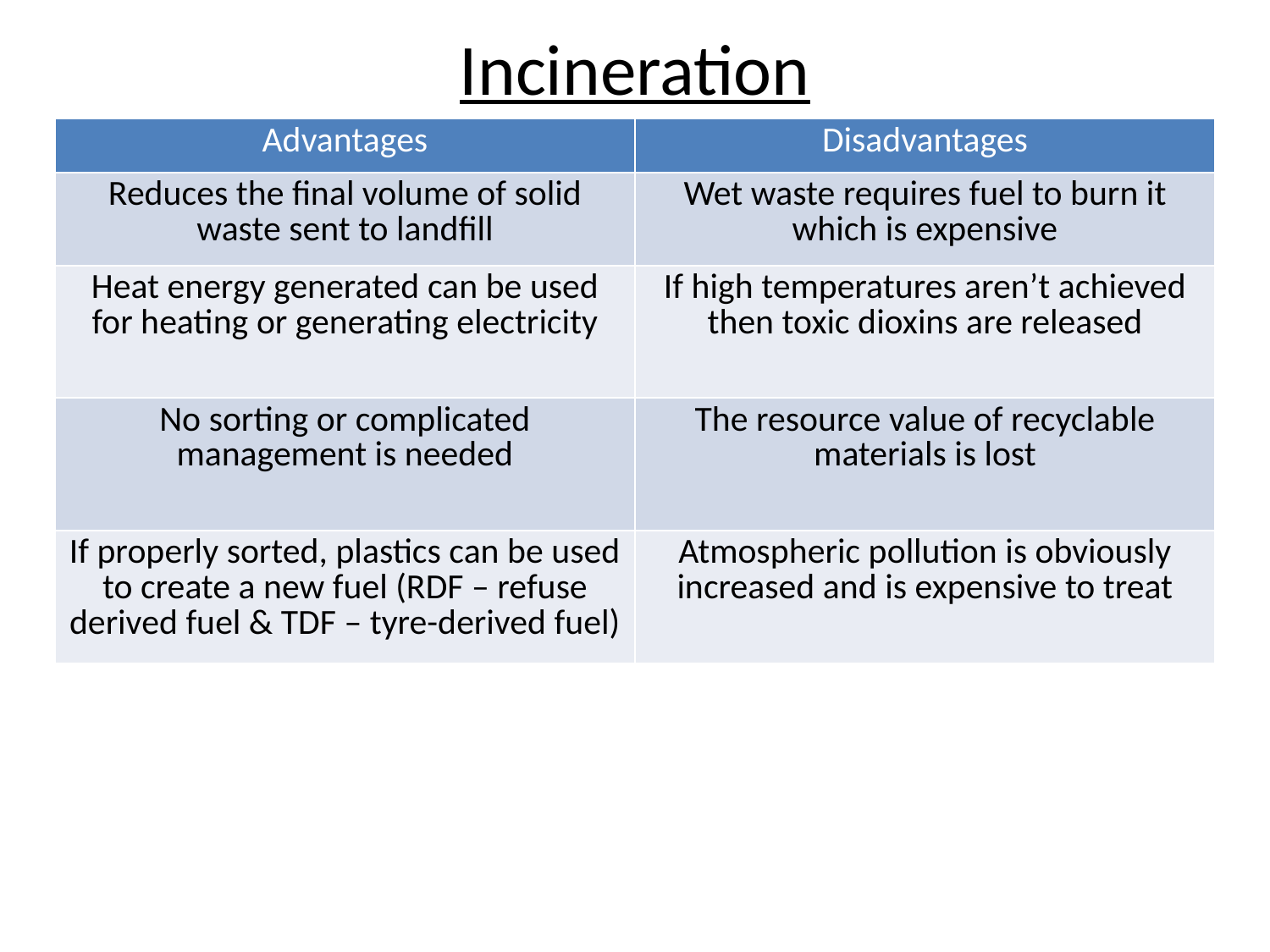

# Incineration
| Advantages | Disadvantages |
| --- | --- |
| Reduces the final volume of solid waste sent to landfill | Wet waste requires fuel to burn it which is expensive |
| Heat energy generated can be used for heating or generating electricity | If high temperatures aren’t achieved then toxic dioxins are released |
| No sorting or complicated management is needed | The resource value of recyclable materials is lost |
| If properly sorted, plastics can be used to create a new fuel (RDF – refuse derived fuel & TDF – tyre-derived fuel) | Atmospheric pollution is obviously increased and is expensive to treat |